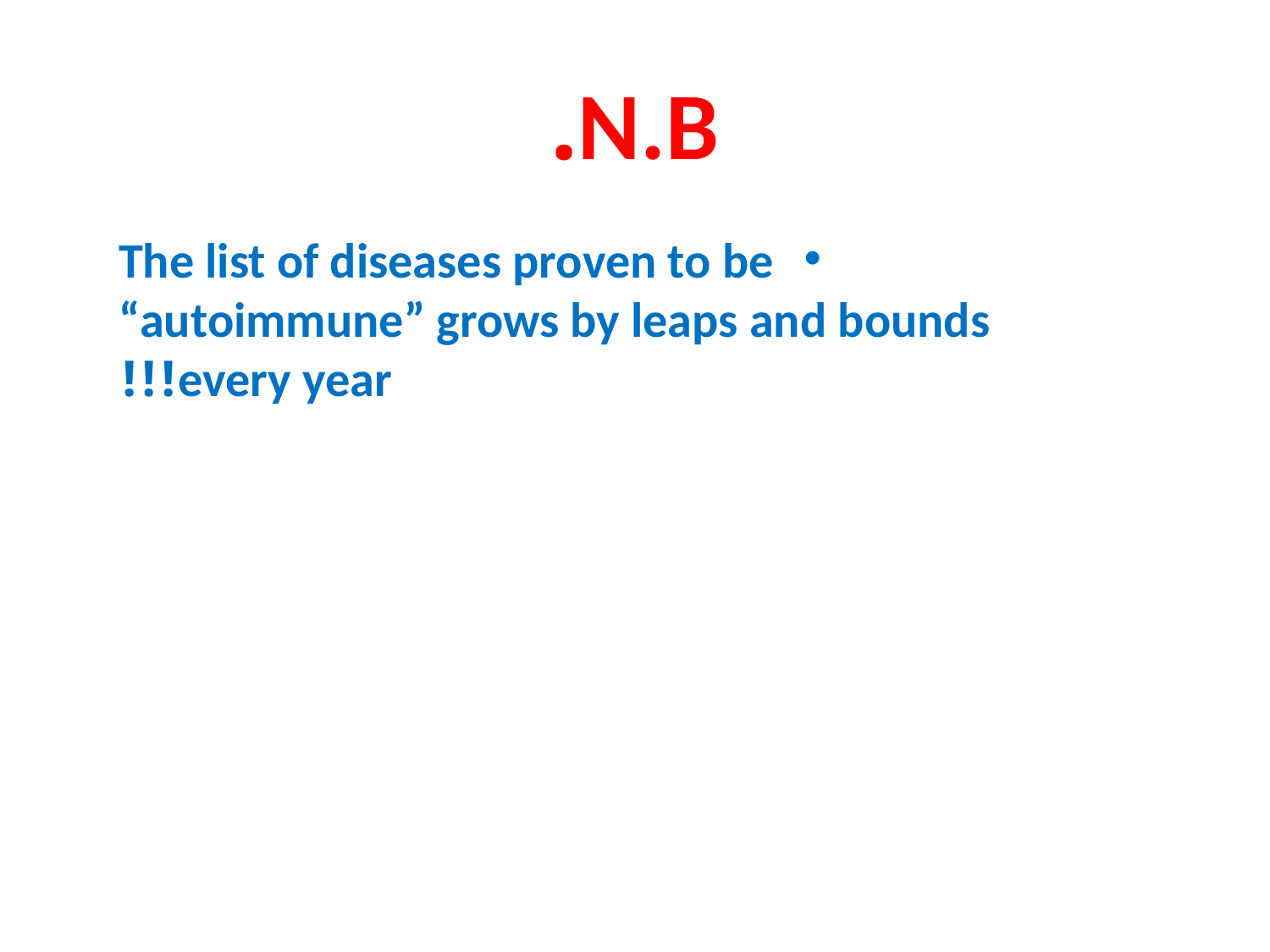

# N.B.
The list of diseases proven to be “autoimmune” grows by leaps and bounds every year!!!